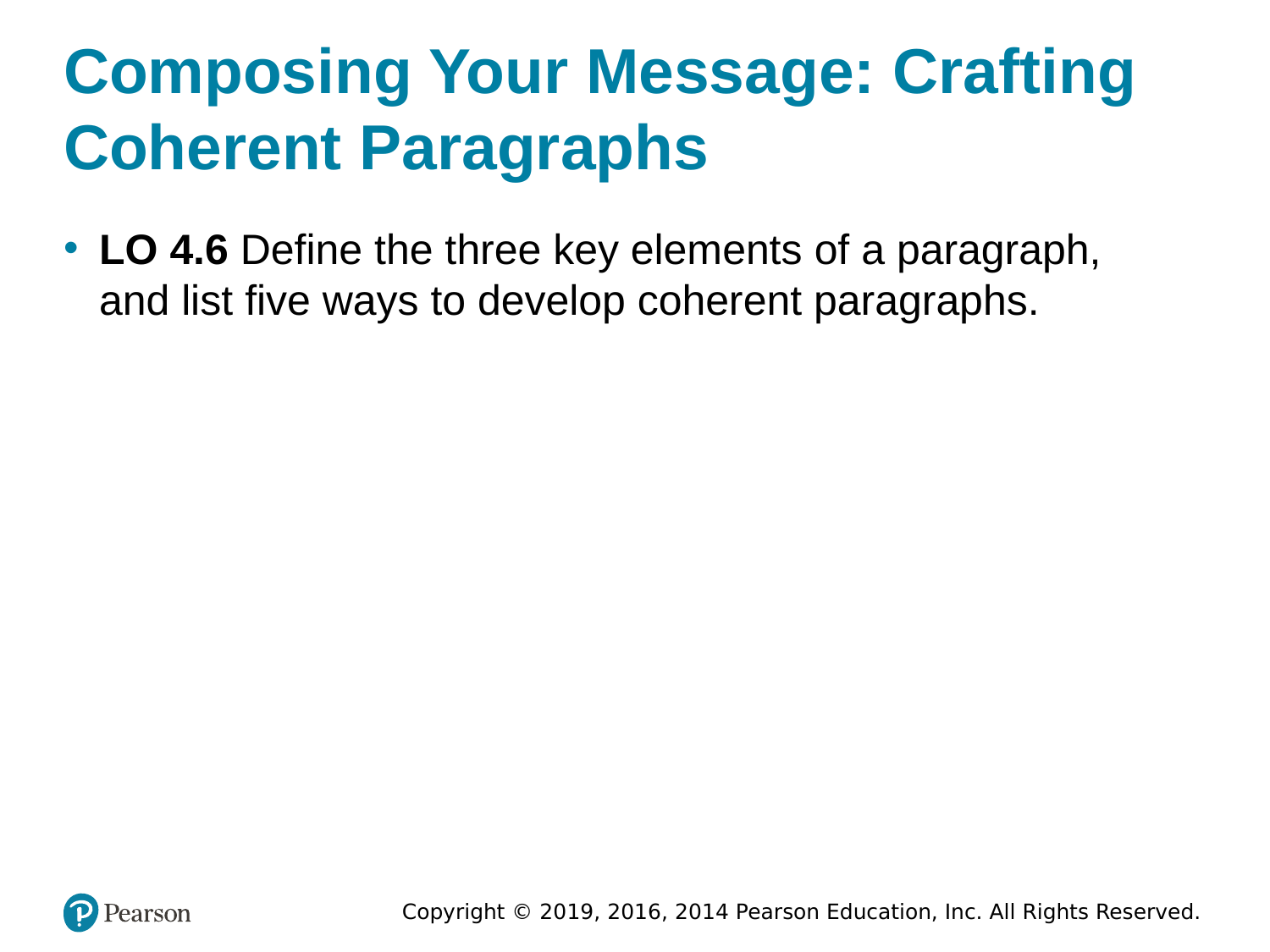

# Composing Your Message: Crafting Coherent Paragraphs
LO 4.6 Define the three key elements of a paragraph, and list five ways to develop coherent paragraphs.